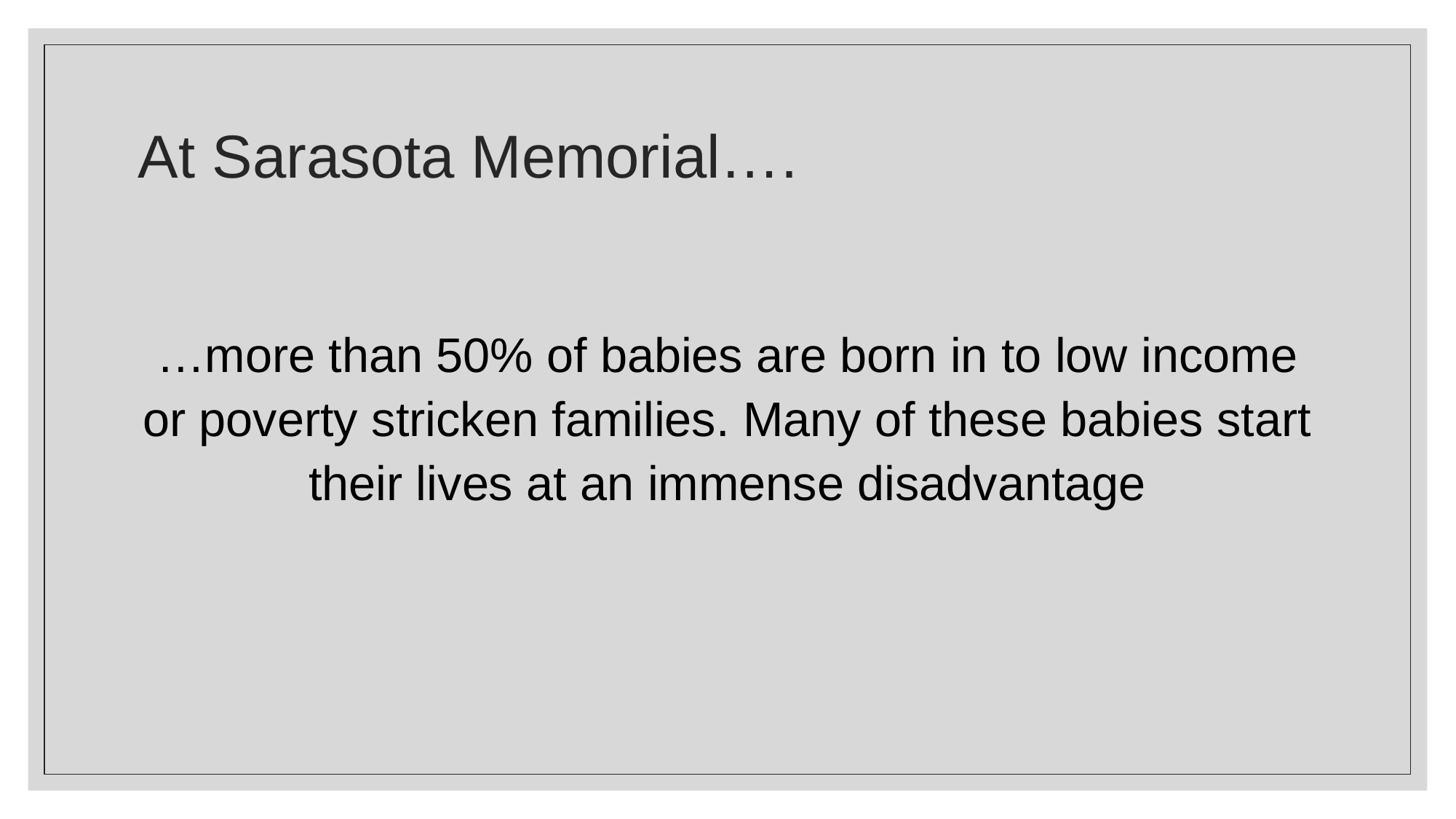

# At Sarasota Memorial….
…more than 50% of babies are born in to low income or poverty stricken families. Many of these babies start their lives at an immense disadvantage